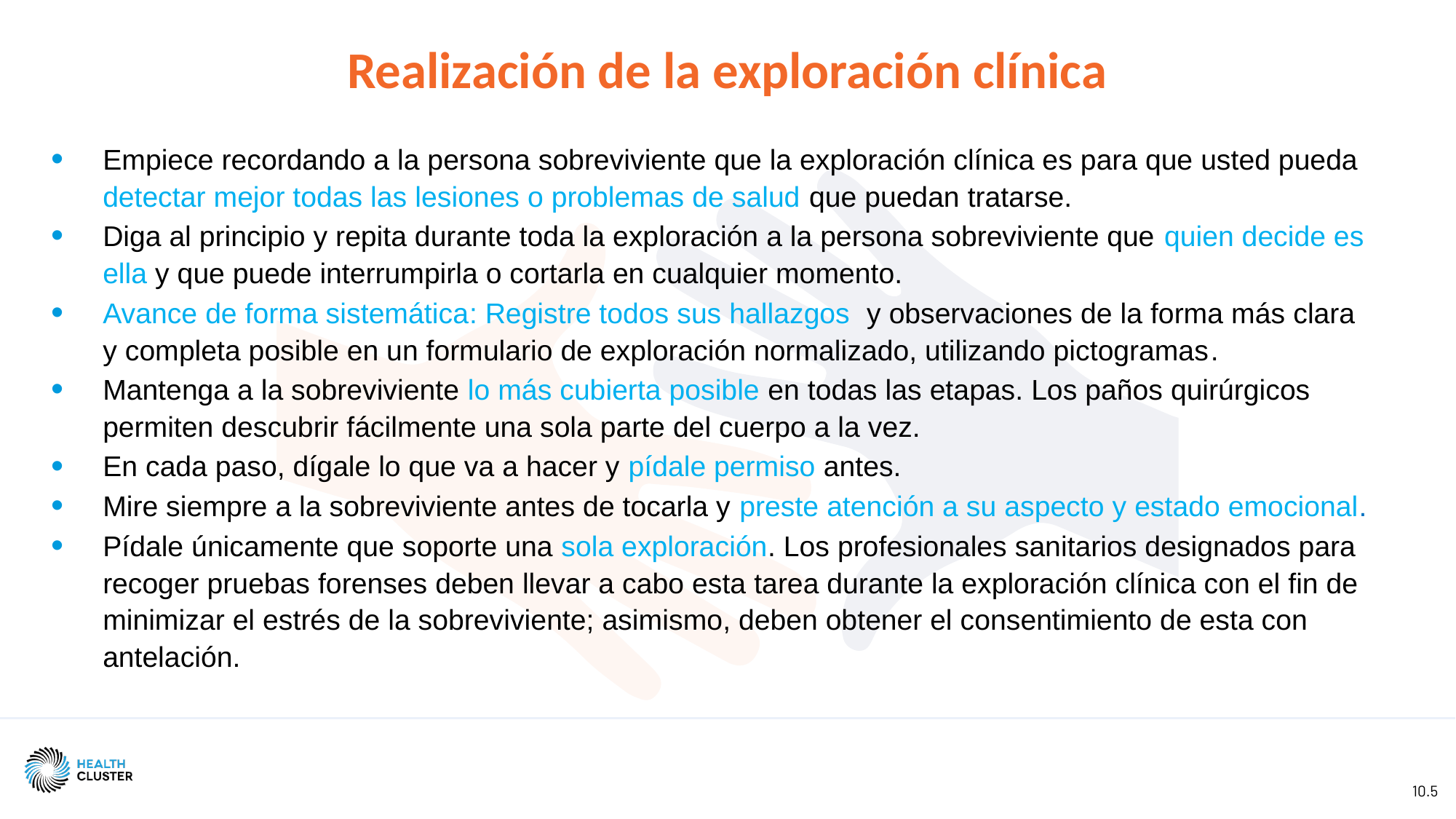

Realización de la exploración clínica
Empiece recordando a la persona sobreviviente que la exploración clínica es para que usted pueda detectar mejor todas las lesiones o problemas de salud que puedan tratarse.
Diga al principio y repita durante toda la exploración a la persona sobreviviente que quien decide es ella y que puede interrumpirla o cortarla en cualquier momento.
Avance de forma sistemática: Registre todos sus hallazgos  y observaciones de la forma más clara y completa posible en un formulario de exploración normalizado, utilizando pictogramas.
Mantenga a la sobreviviente lo más cubierta posible en todas las etapas. Los paños quirúrgicos permiten descubrir fácilmente una sola parte del cuerpo a la vez.
En cada paso, dígale lo que va a hacer y pídale permiso antes.
Mire siempre a la sobreviviente antes de tocarla y preste atención a su aspecto y estado emocional.
Pídale únicamente que soporte una sola exploración. Los profesionales sanitarios designados para recoger pruebas forenses deben llevar a cabo esta tarea durante la exploración clínica con el fin de minimizar el estrés de la sobreviviente; asimismo, deben obtener el consentimiento de esta con antelación.
10.5